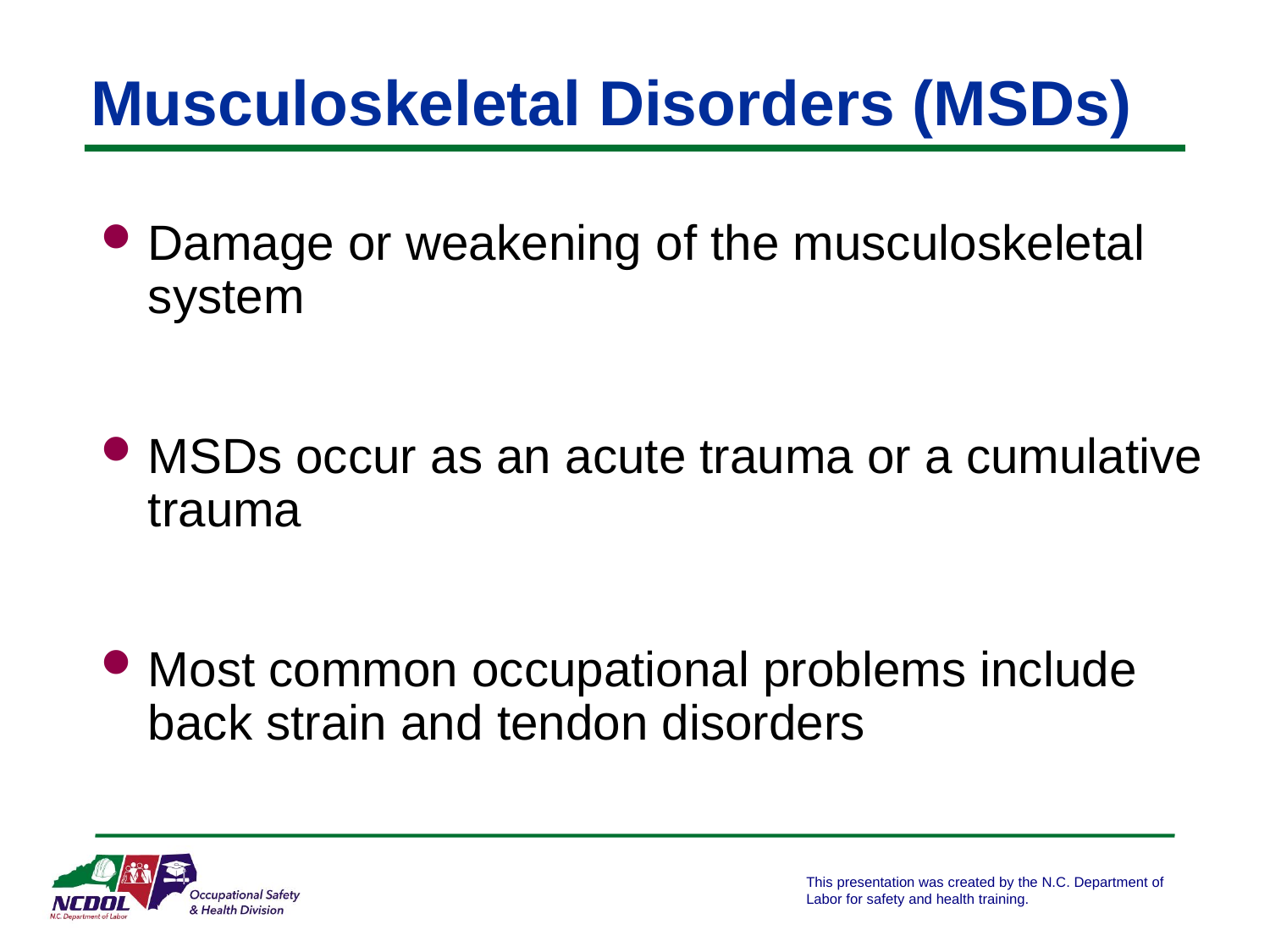

# Musculoskeletal Disorders (MSDs)
Damage or weakening of the musculoskeletal system

MSDs occur as an acute trauma or a cumulative trauma

Most common occupational problems include back strain and tendon disorders